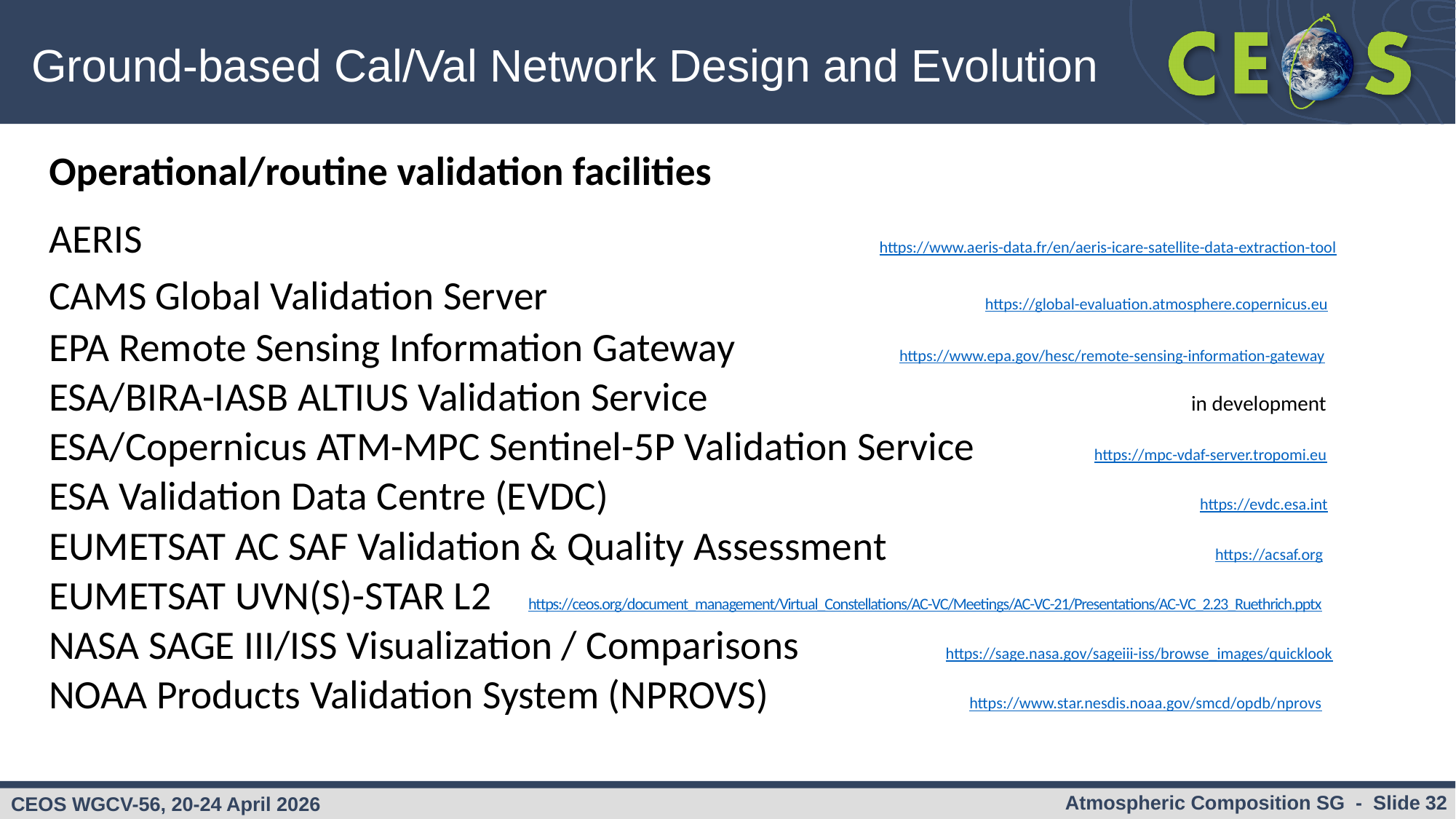

# Ground-based Cal/Val Network Design and Evolution
Operational/routine validation facilities
AERIS                                                                                 https://www.aeris-data.fr/en/aeris-icare-satellite-data-extraction-tool
CAMS Global Validation Server                                                https://global-evaluation.atmosphere.copernicus.eu
EPA Remote Sensing Information Gateway                  https://www.epa.gov/hesc/remote-sensing-information-gateway
ESA/BIRA-IASB ALTIUS Validation Service                                                     in development
ESA/Copernicus ATM-MPC Sentinel-5P Validation Service             https://mpc-vdaf-server.tropomi.eu
ESA Validation Data Centre (EVDC)                                                                 https://evdc.esa.int
EUMETSAT AC SAF Validation & Quality Assessment                                    https://acsaf.org
EUMETSAT UVN(S)-STAR L2    https://ceos.org/document_management/Virtual_Constellations/AC-VC/Meetings/AC-VC-21/Presentations/AC-VC_2.23_Ruethrich.pptx
NASA SAGE III/ISS Visualization / Comparisons                https://sage.nasa.gov/sageiii-iss/browse_images/quicklook
NOAA Products Validation System (NPROVS)                      https://www.star.nesdis.noaa.gov/smcd/opdb/nprovs